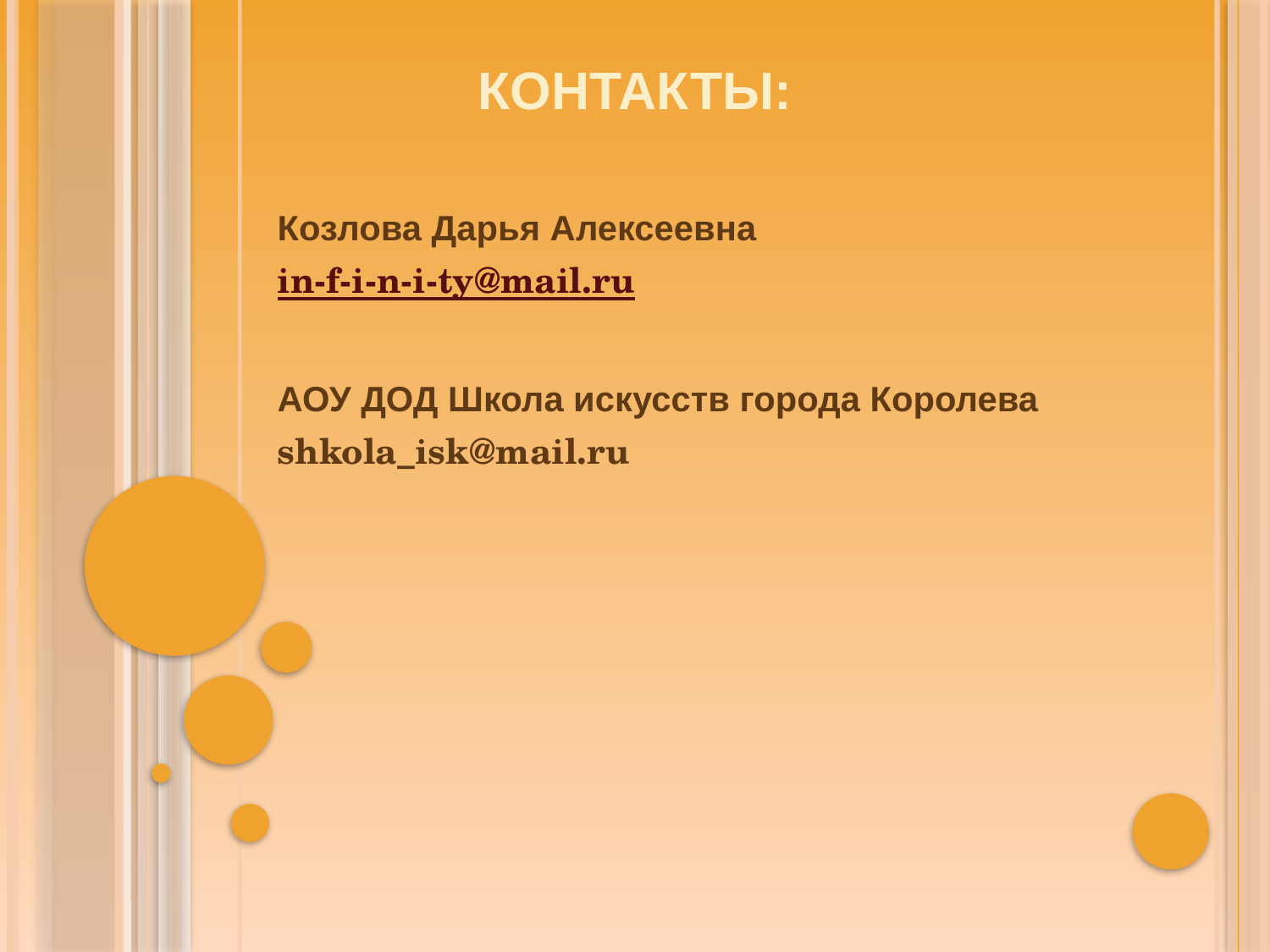

# Контакты:
Козлова Дарья Алексеевна
in-f-i-n-i-ty@mail.ru

АОУ ДОД Школа искусств города Королева
shkola_isk@mail.ru